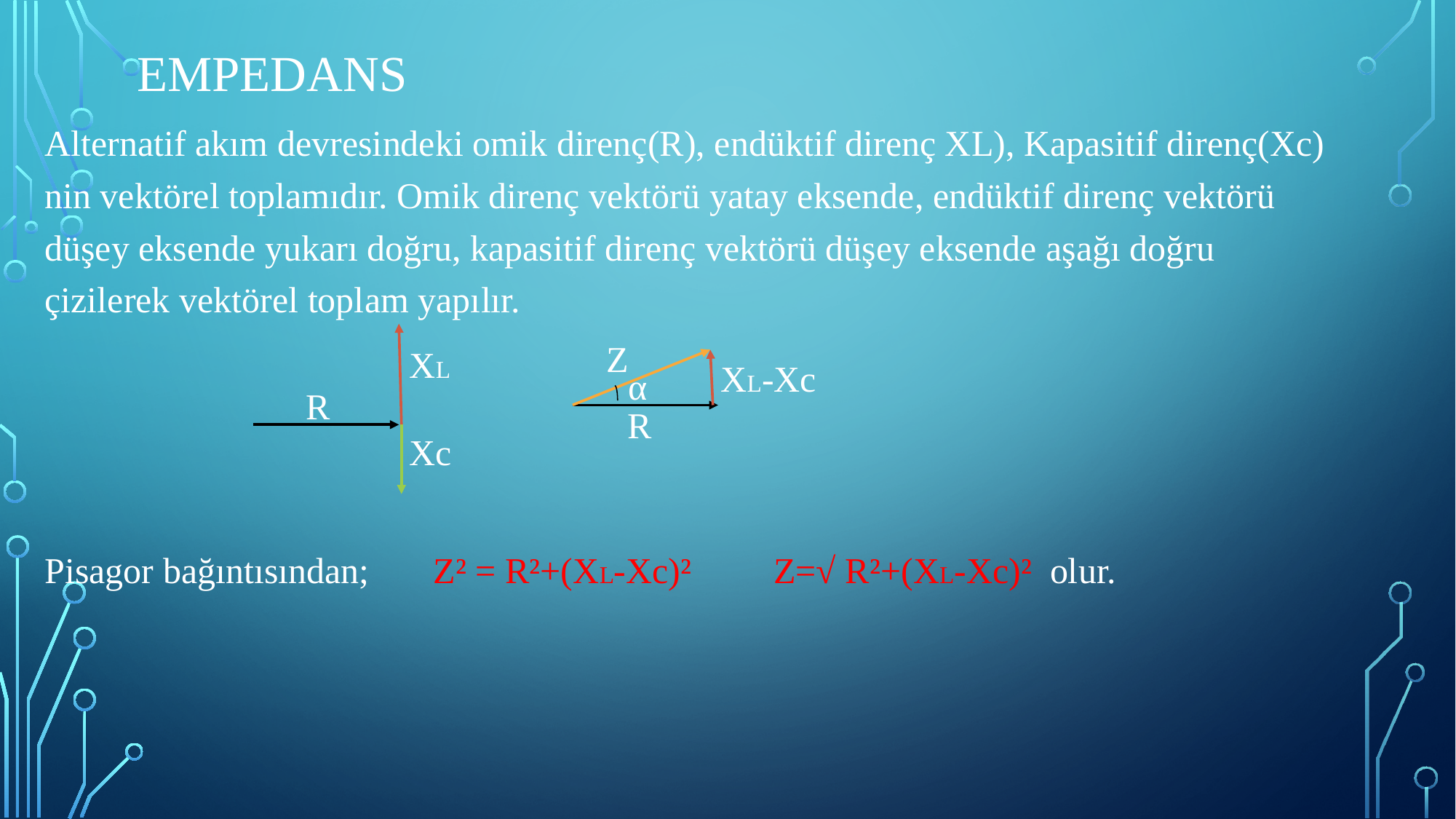

# EMpedans
Alternatif akım devresindeki omik direnç(R), endüktif direnç XL), Kapasitif direnç(Xc) nin vektörel toplamıdır. Omik direnç vektörü yatay eksende, endüktif direnç vektörü düşey eksende yukarı doğru, kapasitif direnç vektörü düşey eksende aşağı doğru çizilerek vektörel toplam yapılır.

Pisagor bağıntısından;       Z² = R²+(XL-Xc)²         Z=√ R²+(XL-Xc)²  olur.

Z
XL
XL-Xc
α
R

R
Xc